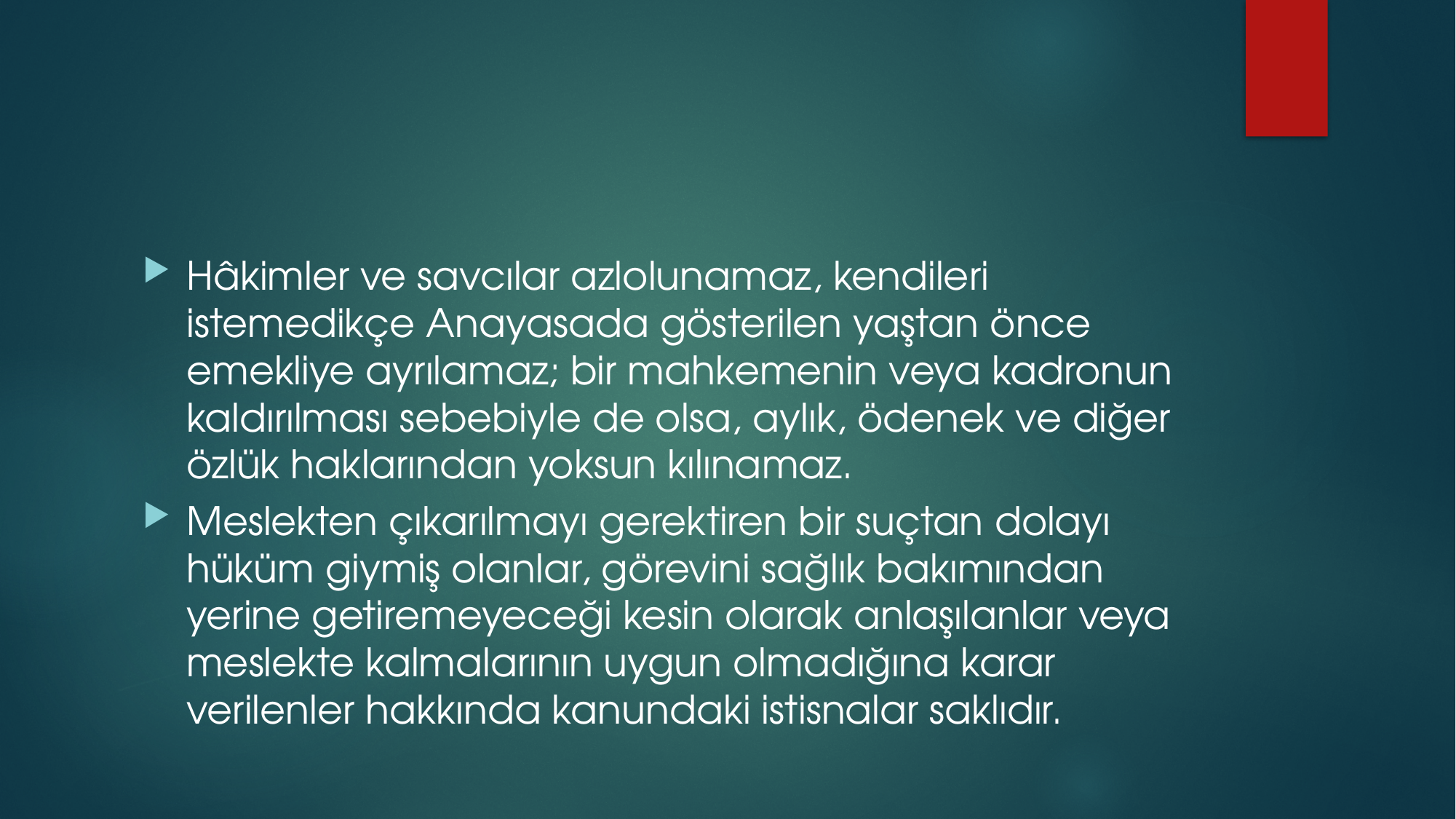

#
Hâkimler ve savcılar azlolunamaz, kendileri istemedikçe Anayasada gösterilen yaştan önce emekliye ayrılamaz; bir mahkemenin veya kadronun kaldırılması sebebiyle de olsa, aylık, ödenek ve diğer özlük haklarından yoksun kılınamaz.
Meslekten çıkarılmayı gerektiren bir suçtan dolayı hüküm giymiş olanlar, görevini sağlık bakımından yerine getiremeyeceği kesin olarak anlaşılanlar veya meslekte kalmalarının uygun olmadığına karar verilenler hakkında kanundaki istisnalar saklıdır.